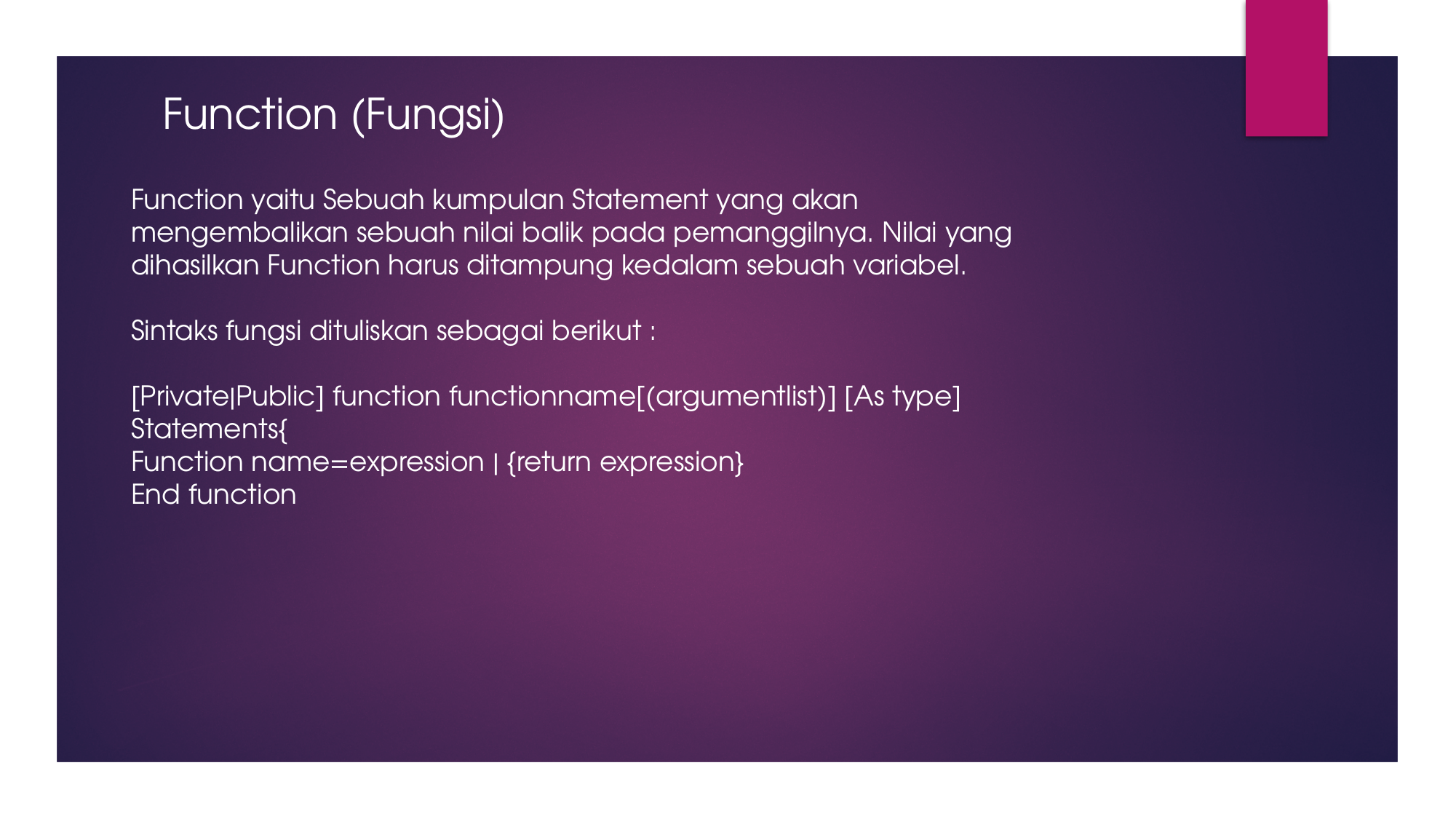

Function (Fungsi)

Function yaitu Sebuah kumpulan Statement yang akan mengembalikan sebuah nilai balik pada pemanggilnya. Nilai yang dihasilkan Function harus ditampung kedalam sebuah variabel.

Sintaks fungsi dituliskan sebagai berikut :

[Private|Public] function functionname[(argumentlist)] [As type]
Statements{
Function name=expression | {return expression}
End function